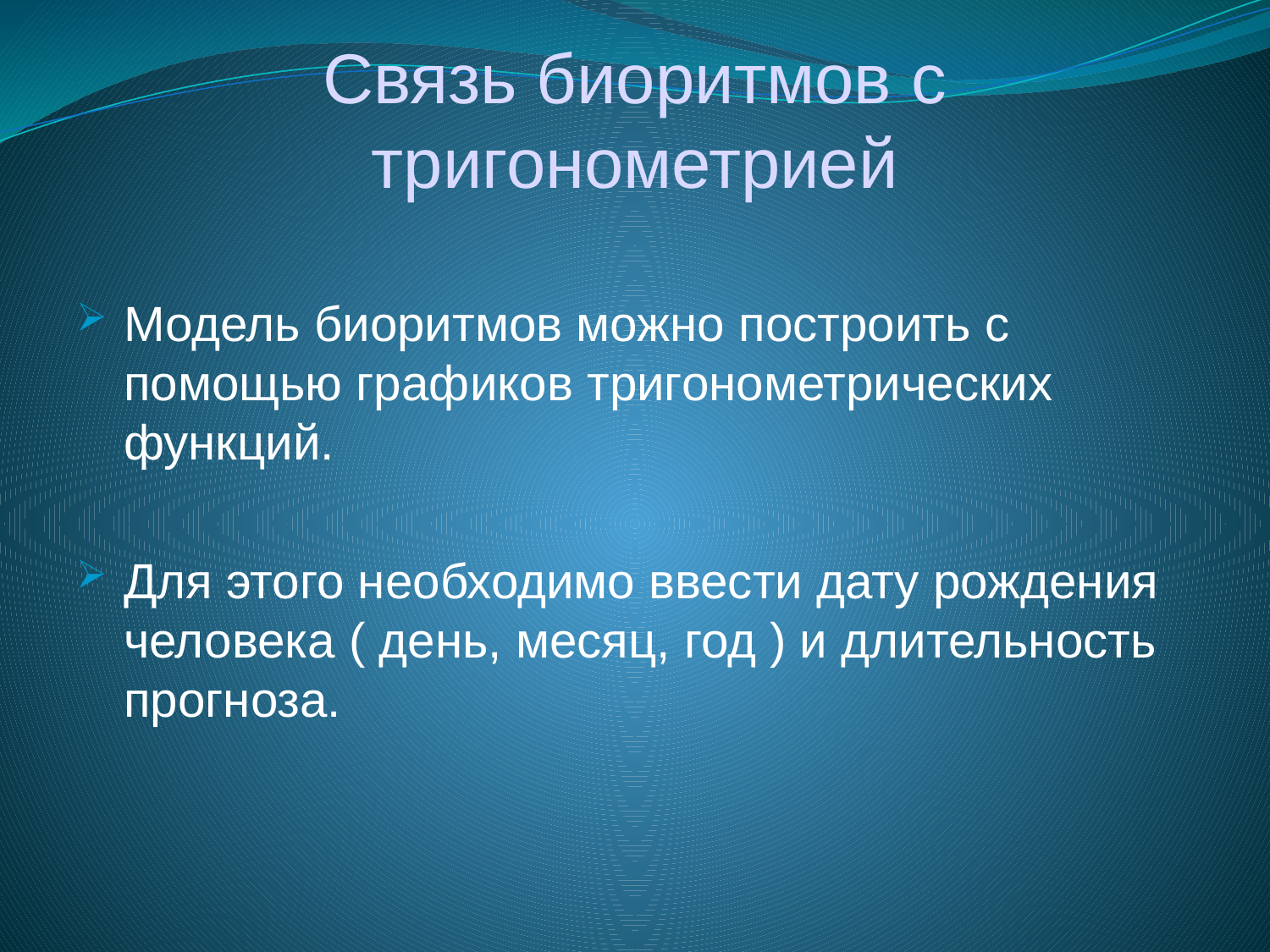

Связь биоритмов с тригонометрией
Модель биоритмов можно построить с помощью графиков тригонометрических функций.

Для этого необходимо ввести дату рождения человека ( день, месяц, год ) и длительность прогноза.